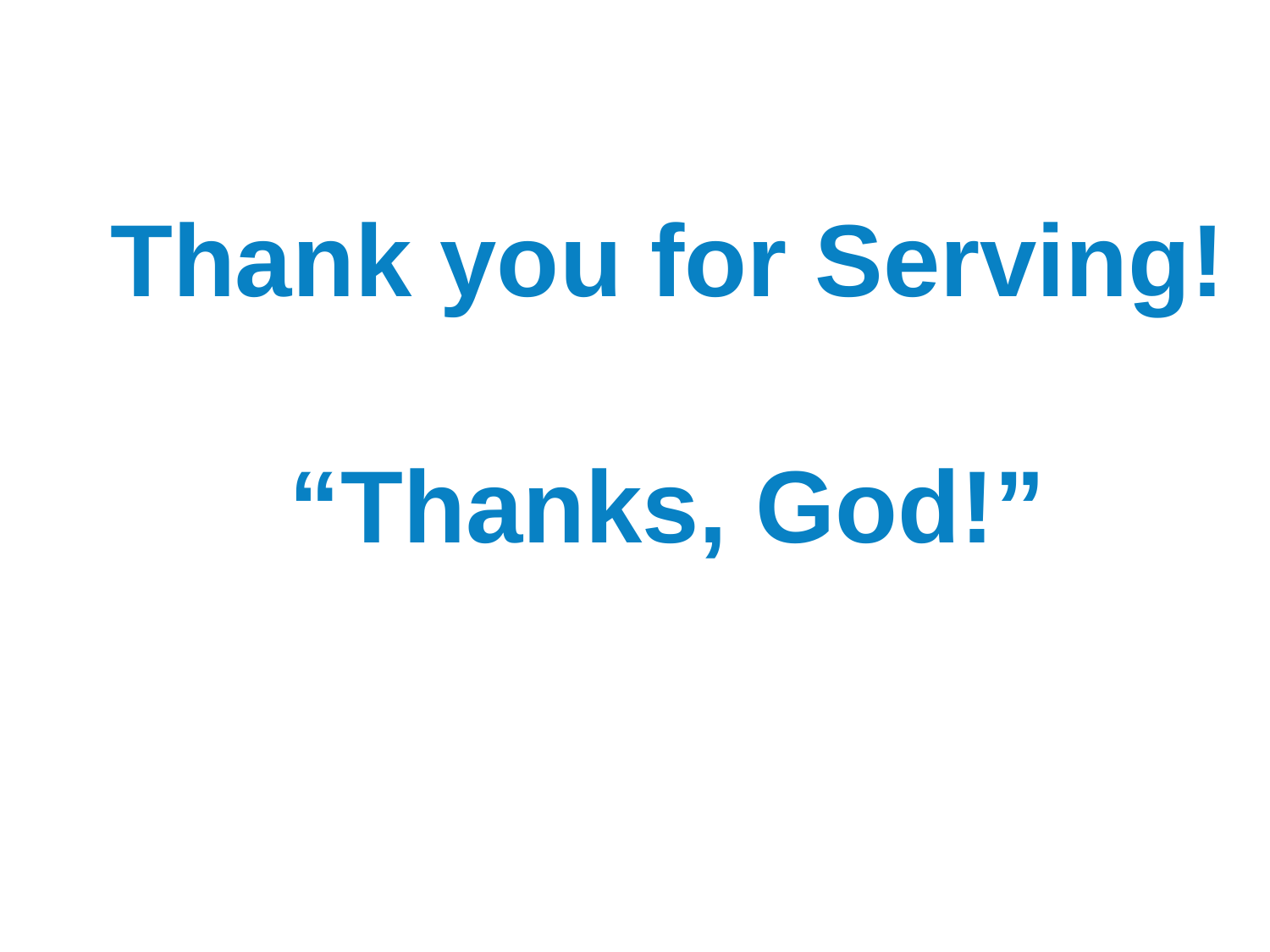

# Thank you for Serving!

“Thanks, God!”